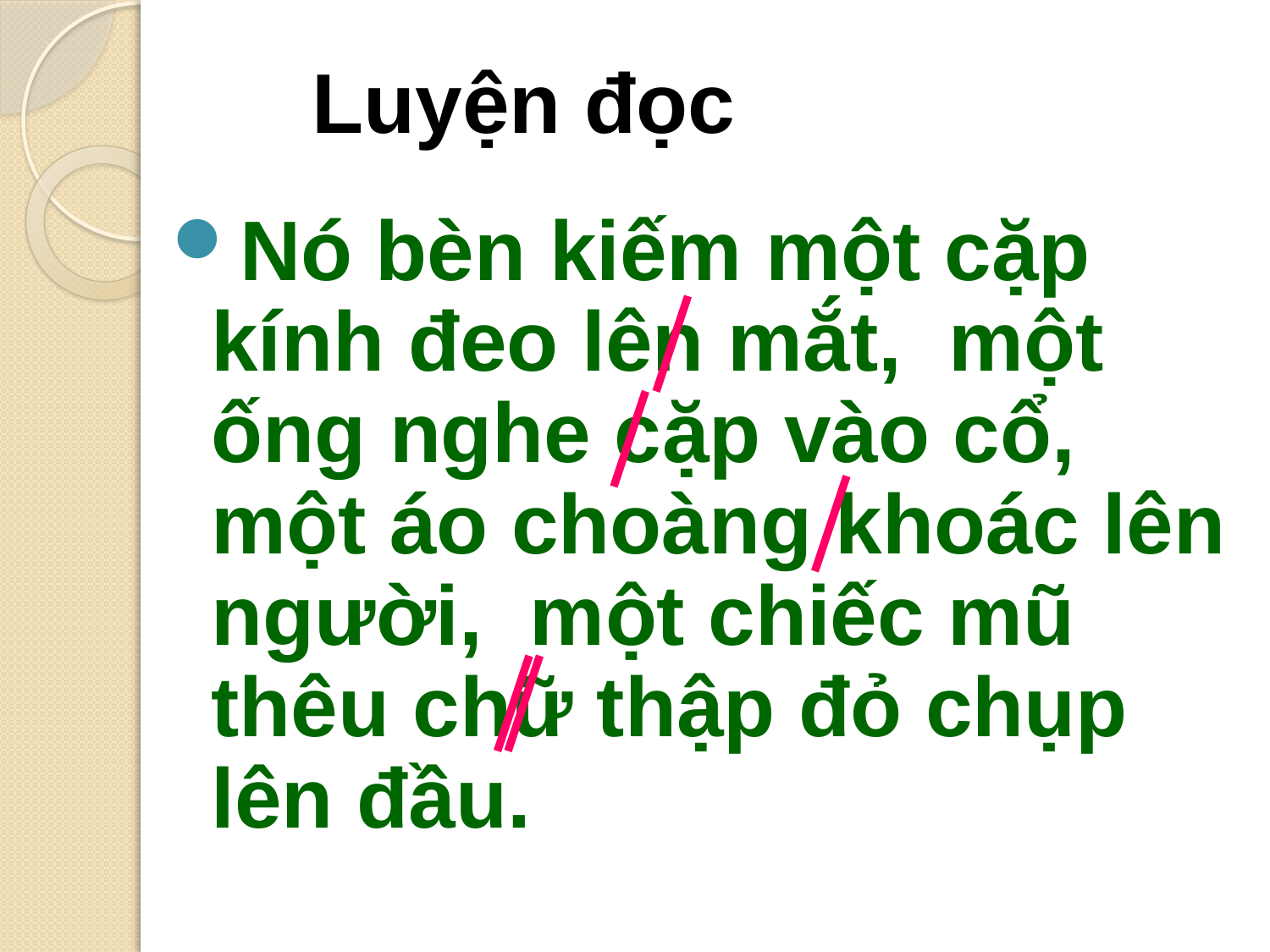

Luyện đọc
Nó bèn kiếm một cặp kính đeo lên mắt,  một ống nghe cặp vào cổ,  một áo choàng khoác lên người,  một chiếc mũ thêu chữ thập đỏ chụp lên đầu.